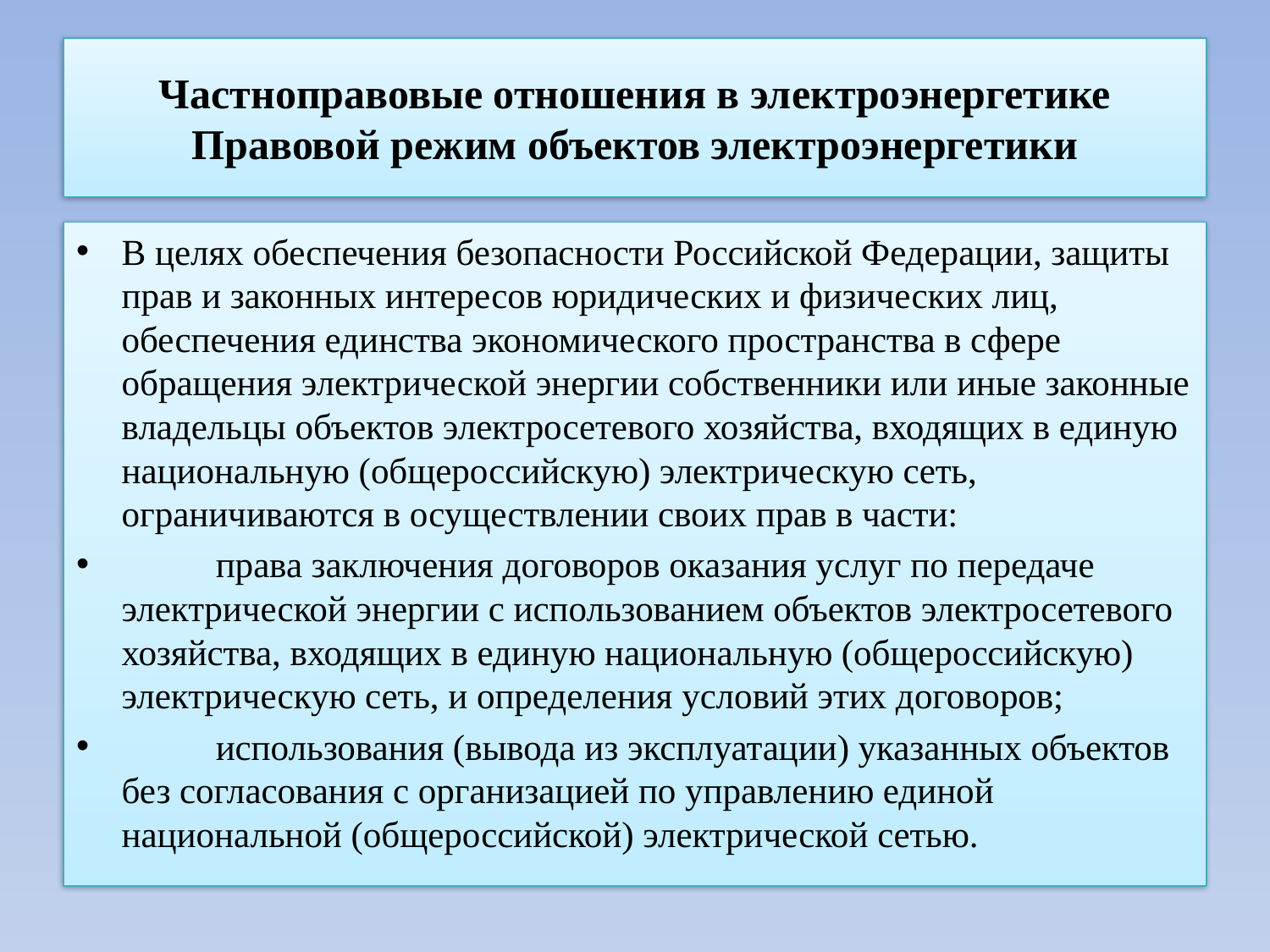

# Частноправовые отношения в электроэнергетике Правовой режим объектов электроэнергетики
В целях обеспечения безопасности Российской Федерации, защиты прав и законных интересов юридических и физических лиц, обеспечения единства экономического пространства в сфере обращения электрической энергии собственники или иные законные владельцы объектов электросетевого хозяйства, входящих в единую национальную (общероссийскую) электрическую сеть, ограничиваются в осуществлении своих прав в части:
	права заключения договоров оказания услуг по передаче электрической энергии с использованием объектов электросетевого хозяйства, входящих в единую национальную (общероссийскую) электрическую сеть, и определения условий этих договоров;
	использования (вывода из эксплуатации) указанных объектов без согласования с организацией по управлению единой национальной (общероссийской) электрической сетью.